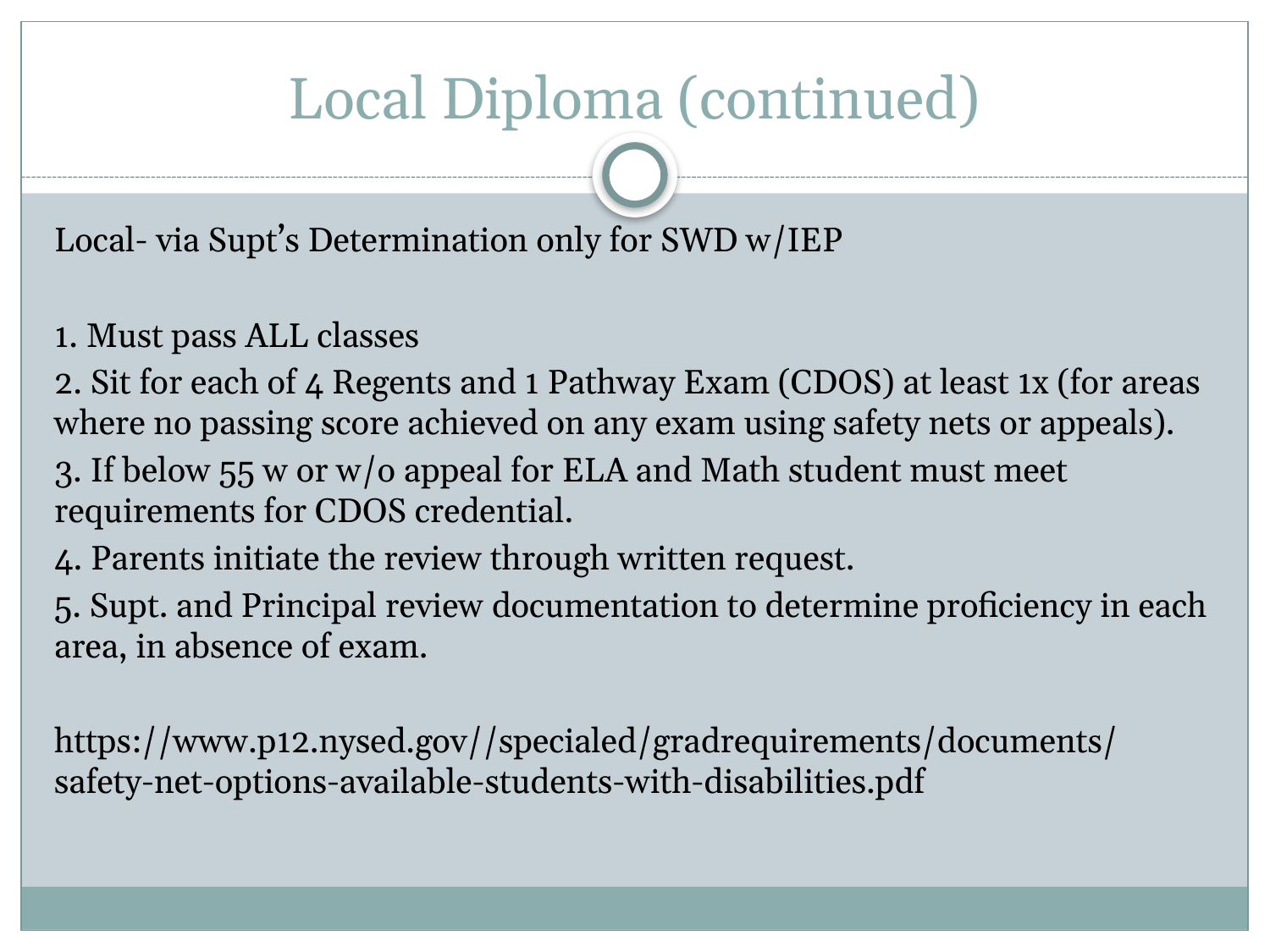

# Local Diploma (continued)
Local- via Supt’s Determination only for SWD w/IEP

1. Must pass ALL classes
2. Sit for each of 4 Regents and 1 Pathway Exam (CDOS) at least 1x (for areas where no passing score achieved on any exam using safety nets or appeals).
3. If below 55 w or w/o appeal for ELA and Math student must meet requirements for CDOS credential.
4. Parents initiate the review through written request.
5. Supt. and Principal review documentation to determine proficiency in each area, in absence of exam.

https://www.p12.nysed.gov//specialed/gradrequirements/documents/safety-net-options-available-students-with-disabilities.pdf